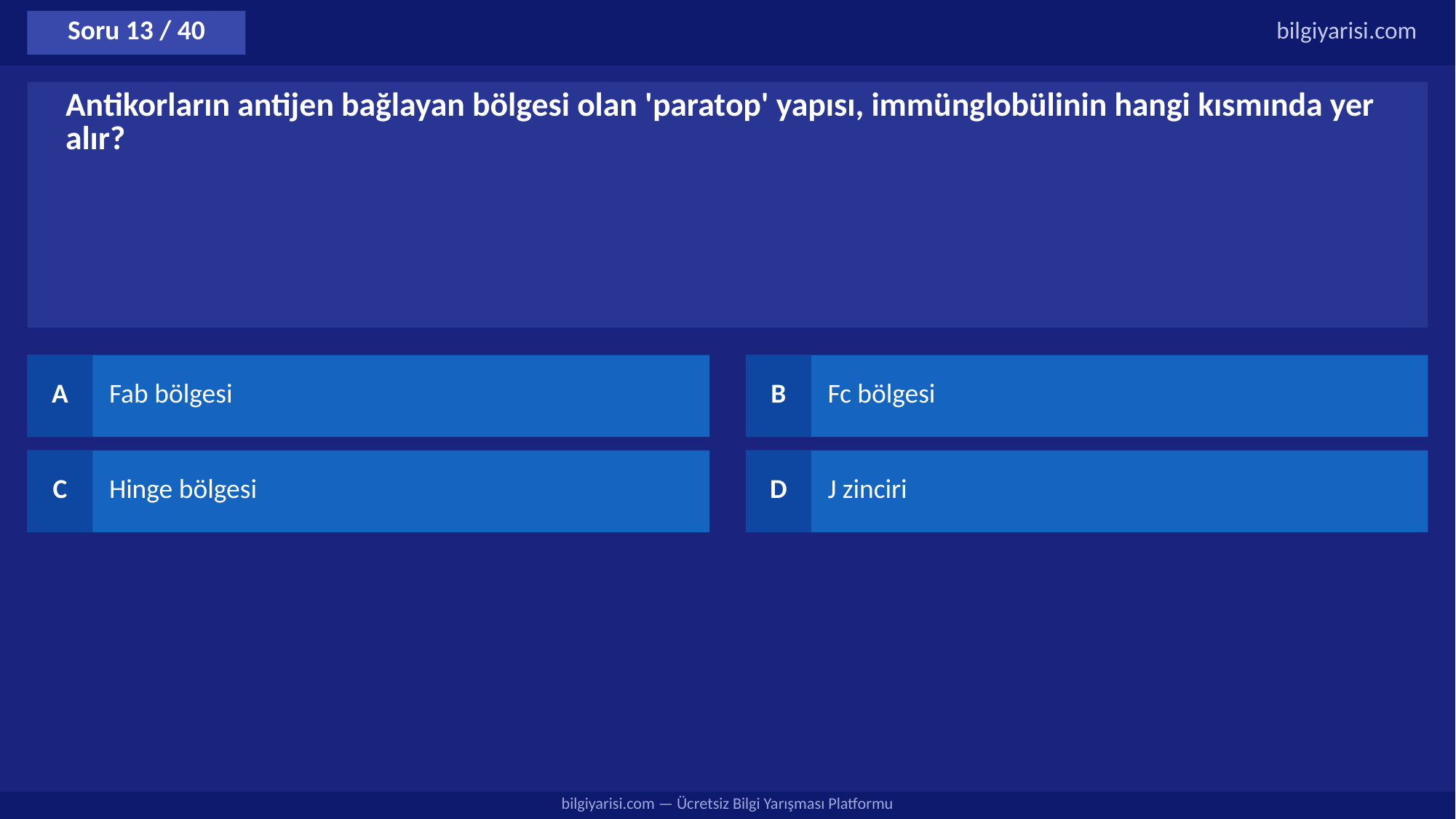

Soru 13 / 40
bilgiyarisi.com

Antikorların antijen bağlayan bölgesi olan 'paratop' yapısı, immünglobülinin hangi kısmında yer alır?

A
Fab bölgesi

B
Fc bölgesi

C
Hinge bölgesi

D
J zinciri
bilgiyarisi.com — Ücretsiz Bilgi Yarışması Platformu